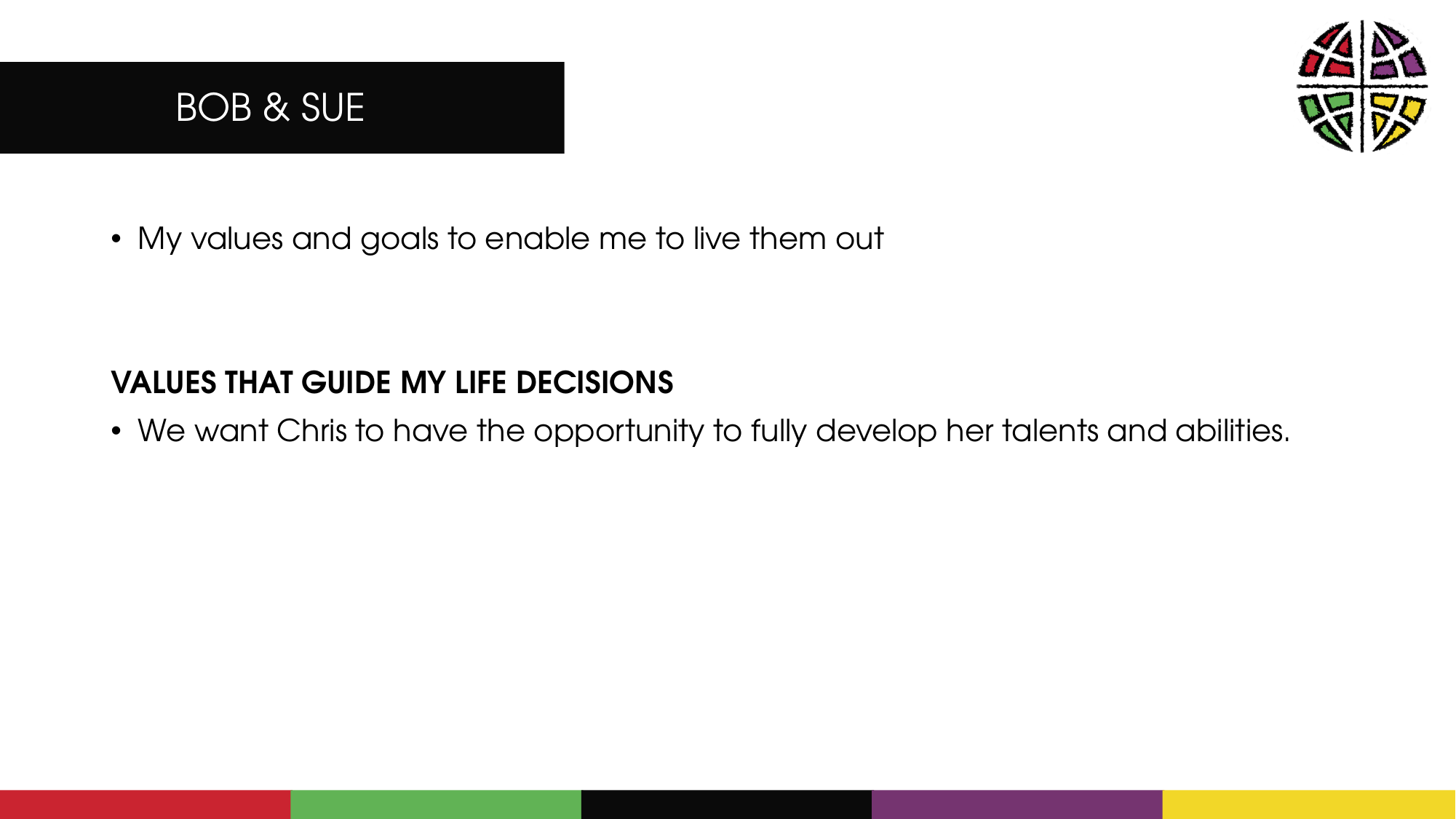

BOB & SUE
My values and goals to enable me to live them out

VALUES THAT GUIDE MY LIFE DECISIONS
We want Chris to have the opportunity to fully develop her talents and abilities.